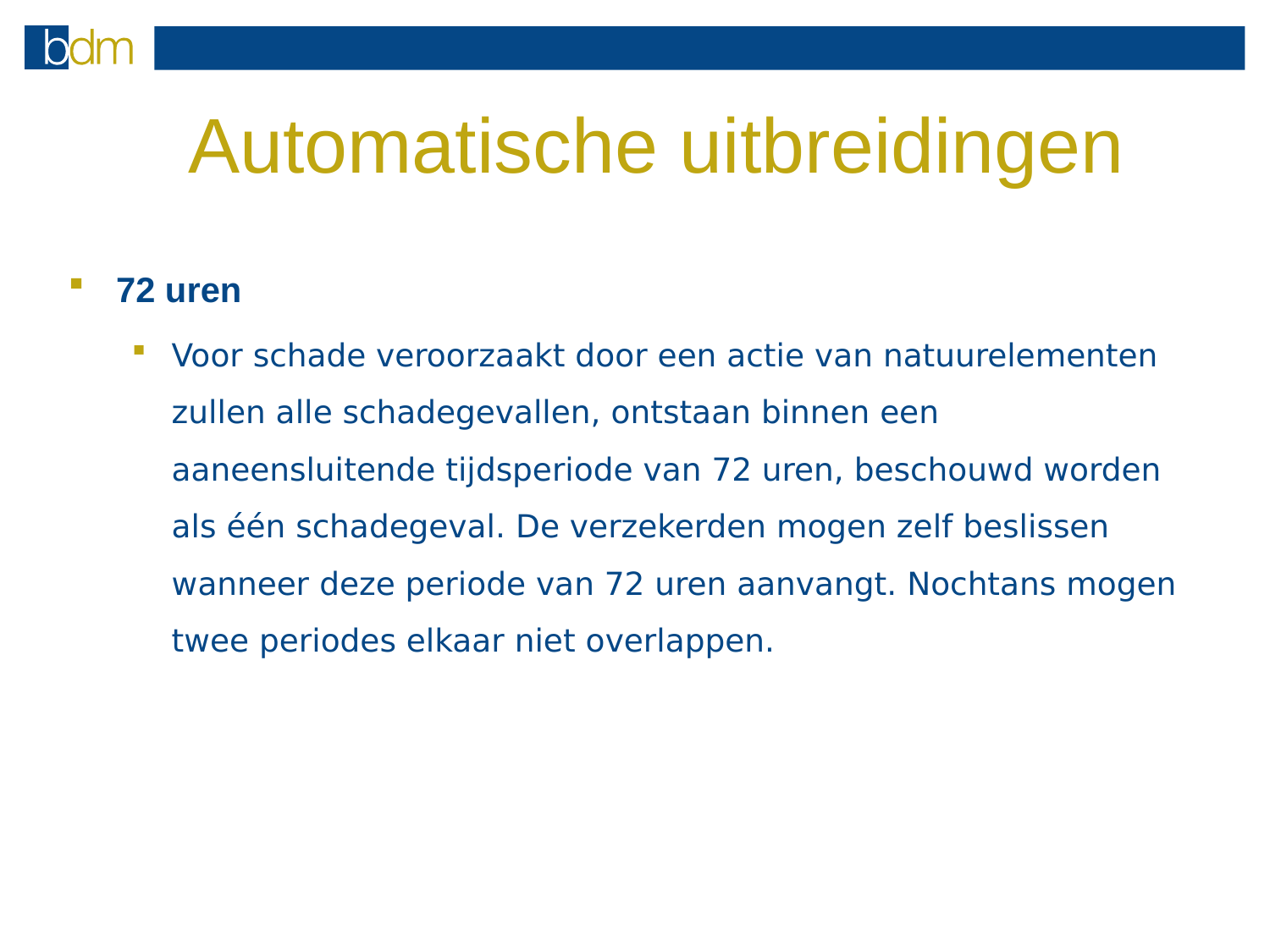

# Automatische uitbreidingen
72 uren
Voor schade veroorzaakt door een actie van natuurelementen zullen alle schadegevallen, ontstaan binnen een aaneensluitende tijdsperiode van 72 uren, beschouwd worden als één schadegeval. De verzekerden mogen zelf beslissen wanneer deze periode van 72 uren aanvangt. Nochtans mogen twee periodes elkaar niet overlappen.